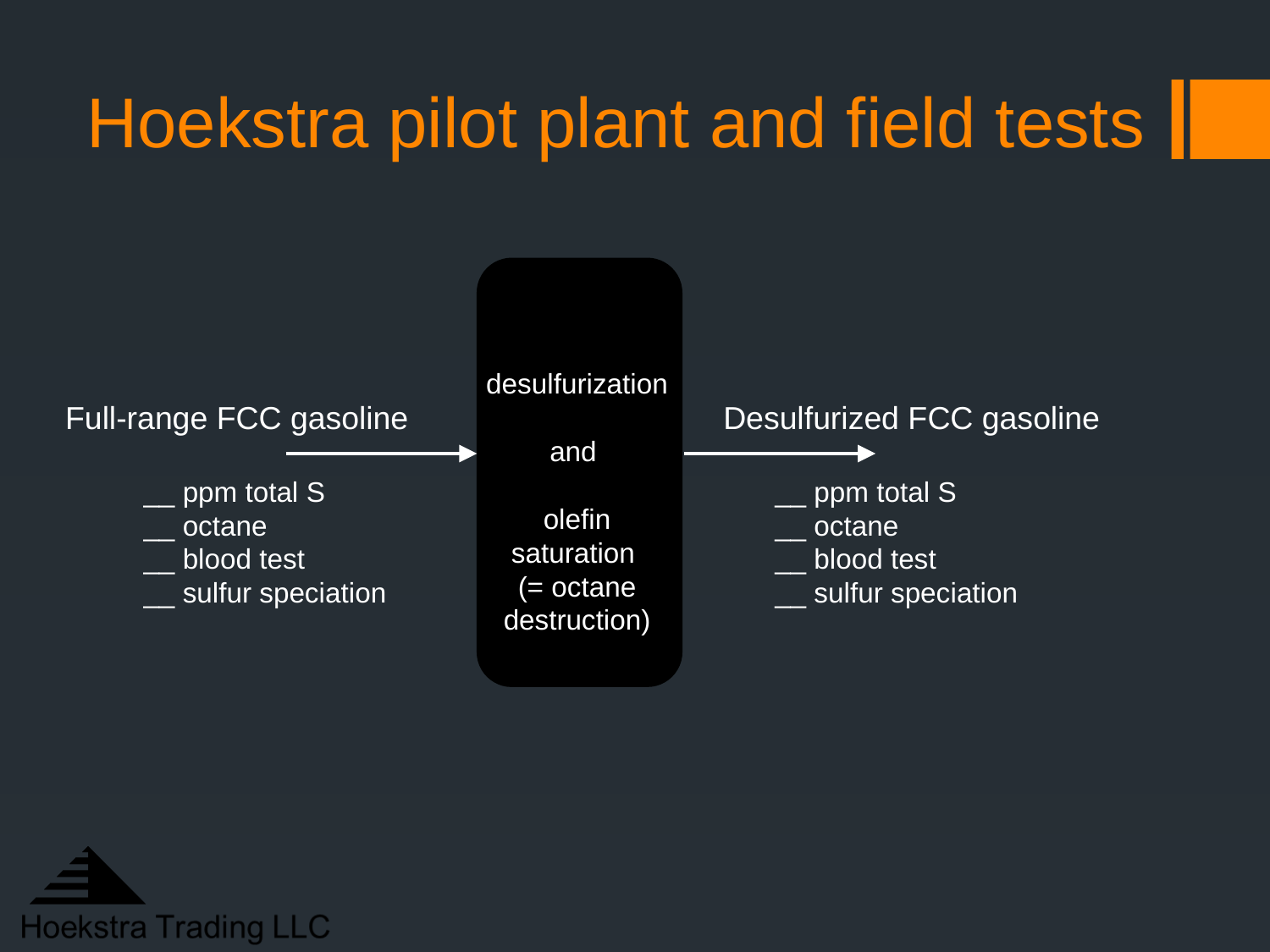

# Hoekstra pilot plant and field tests

desulfurization

and

olefin saturation
(= octane destruction)
Full-range FCC gasoline

          __ ppm total S
          __ octane
          __ blood test
          __ sulfur speciation

   Desulfurized FCC gasoline

          __ ppm total S
          __ octane
          __ blood test
          __ sulfur speciation